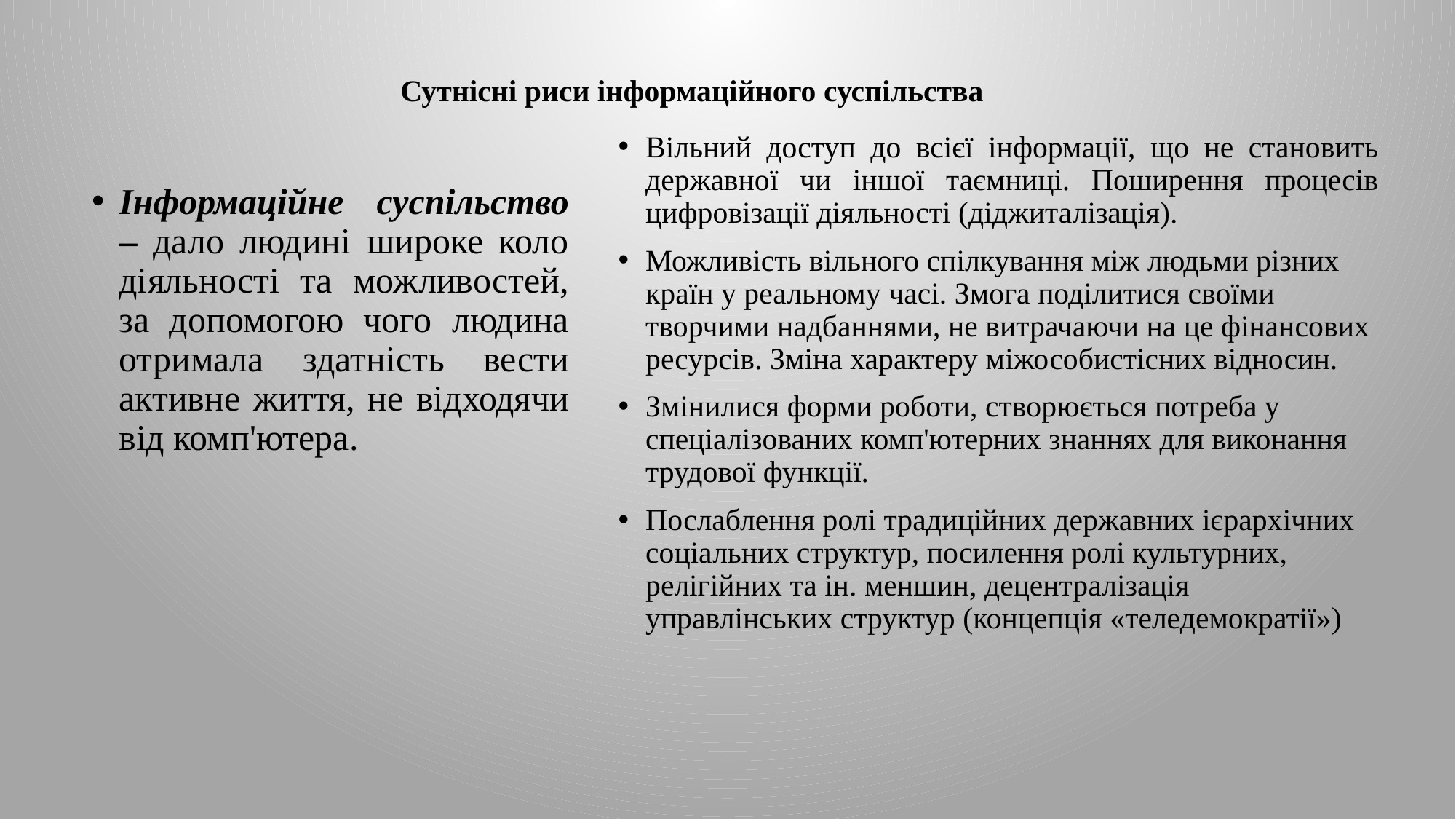

# Сутнісні риси інформаційного суспільства
Вільний доступ до всієї інформації, що не становить державної чи іншої таємниці. Поширення процесів цифровізації діяльності (діджиталізація).
Можливість вільного спілкування між людьми різних країн у реальному часі. Змога поділитися своїми творчими надбаннями, не витрачаючи на це фінансових ресурсів. Зміна характеру міжособистісних відносин.
Змінилися форми роботи, створюється потреба у спеціалізованих комп'ютерних знаннях для виконання трудової функції.
Послаблення ролі традиційних державних ієрархічних соціальних структур, посилення ролі культурних, релігійних та ін. меншин, децентралізація управлінських структур (концепція «теледемократії»)

Інформаційне суспільство – дало людині широке коло діяльності та можливостей, за допомогою чого людина отримала здатність вести активне життя, не відходячи від комп'ютера.